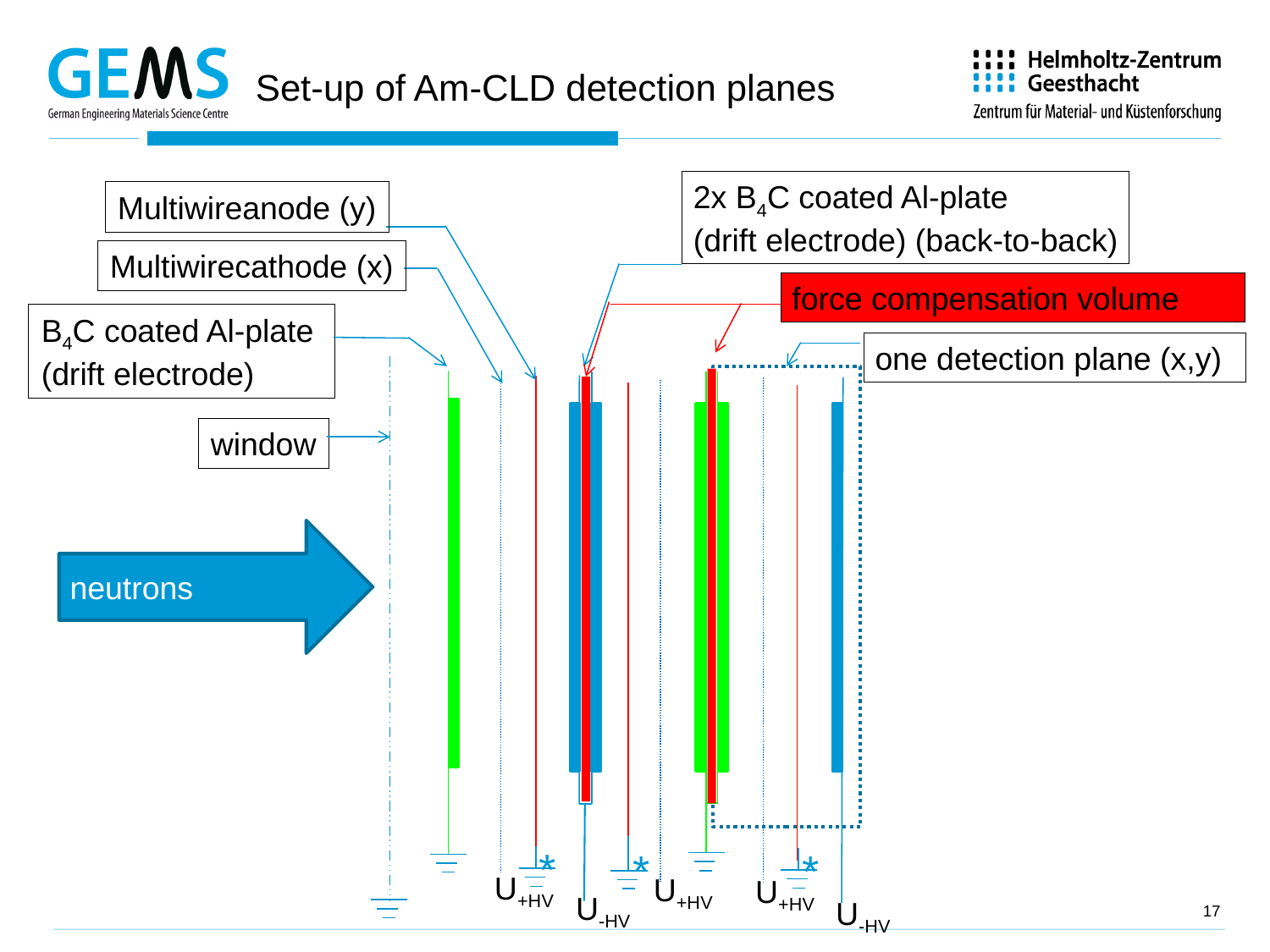

# Set-up of Am-CLD detection planes
2x B4C coated Al-plate
(drift electrode) (back-to-back)
Multiwireanode (y)
Multiwirecathode (x)
force compensation volume
B4C coated Al-plate
(drift electrode)
one detection plane (x,y)

window
neutrons
*
*
*
U+HV
U+HV
U+HV
17
U-HV
U-HV